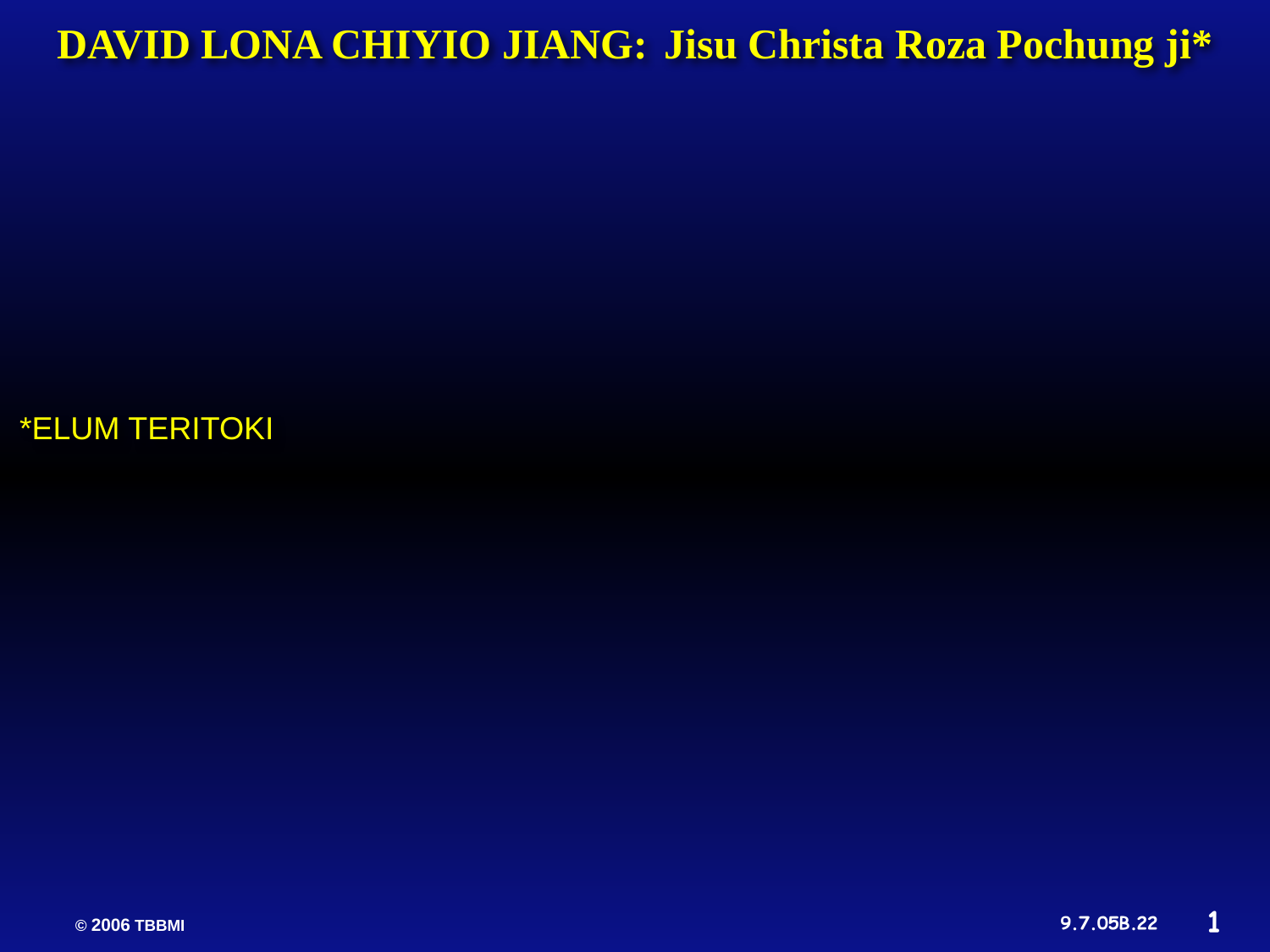

DAVID LONA CHIYIO JIANG:  Jisu Christa Roza Pochung ji*

*ELUM TERITOKI

1

22